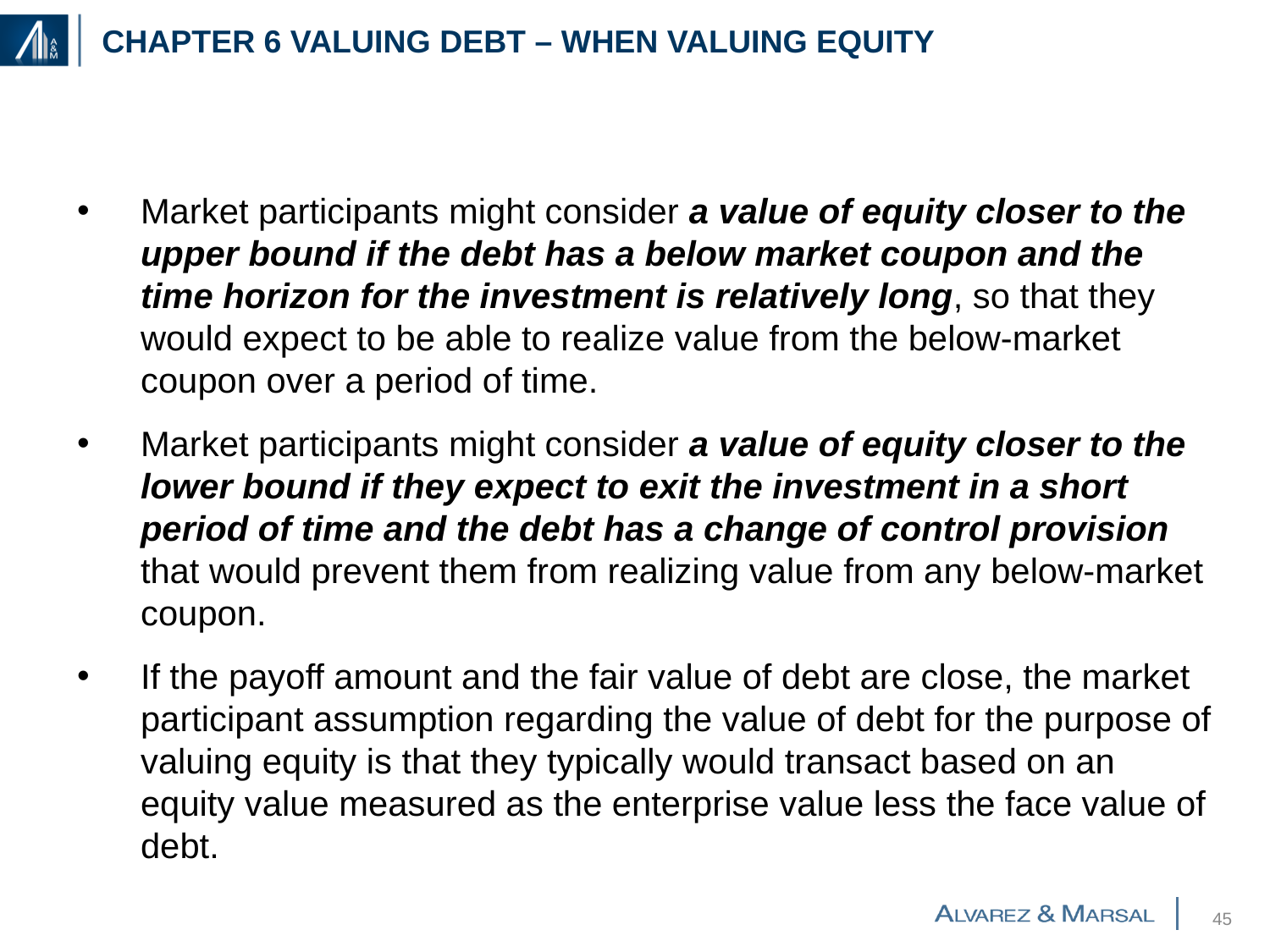

# Chapter 6 Valuing debt – When valuing equity
Market participants might consider a value of equity closer to the upper bound if the debt has a below market coupon and the time horizon for the investment is relatively long, so that they would expect to be able to realize value from the below-market coupon over a period of time.
Market participants might consider a value of equity closer to the lower bound if they expect to exit the investment in a short period of time and the debt has a change of control provision that would prevent them from realizing value from any below-market coupon.
If the payoff amount and the fair value of debt are close, the market participant assumption regarding the value of debt for the purpose of valuing equity is that they typically would transact based on an equity value measured as the enterprise value less the face value of debt.

45